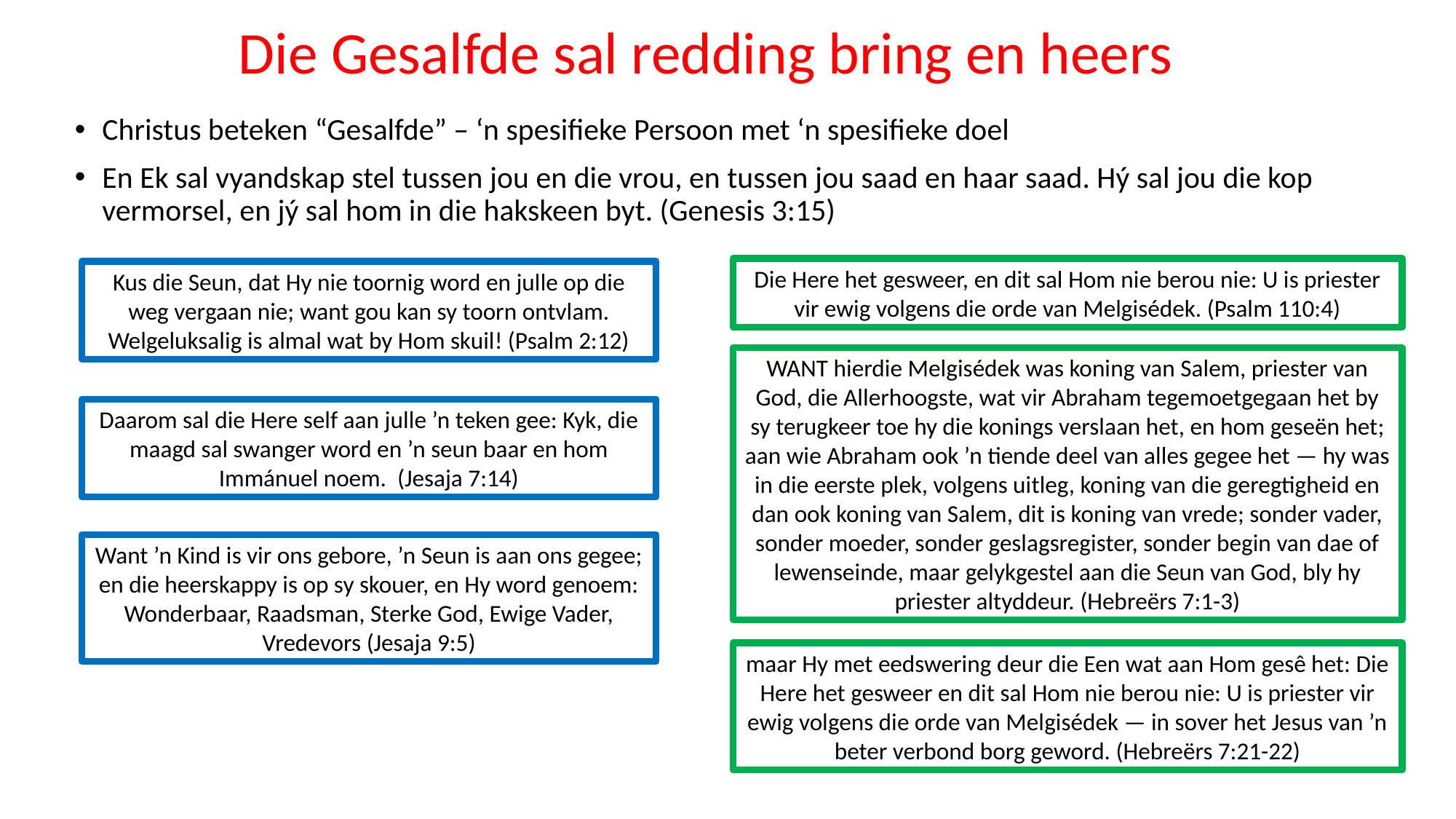

# Die Gesalfde sal redding bring en heers
Christus beteken “Gesalfde” – ‘n spesifieke Persoon met ‘n spesifieke doel
En Ek sal vyandskap stel tussen jou en die vrou, en tussen jou saad en haar saad. Hý sal jou die kop vermorsel, en jý sal hom in die hakskeen byt. (Genesis 3:15)

Die Here het gesweer, en dit sal Hom nie berou nie: U is priester vir ewig volgens die orde van Melgisédek. (Psalm 110:4)
Kus die Seun, dat Hy nie toornig word en julle op die weg vergaan nie; want gou kan sy toorn ontvlam. Welgeluksalig is almal wat by Hom skuil! (Psalm 2:12)
WANT hierdie Melgisédek was koning van Salem, priester van God, die Allerhoogste, wat vir Abraham tegemoetgegaan het by sy terugkeer toe hy die konings verslaan het, en hom geseën het; aan wie Abraham ook ’n tiende deel van alles gegee het — hy was in die eerste plek, volgens uitleg, koning van die geregtigheid en dan ook koning van Salem, dit is koning van vrede; sonder vader, sonder moeder, sonder geslagsregister, sonder begin van dae of lewenseinde, maar gelykgestel aan die Seun van God, bly hy priester altyddeur. (Hebreërs 7:1-3)
Daarom sal die Here self aan julle ’n teken gee: Kyk, die maagd sal swanger word en ’n seun baar en hom Immánuel noem.  (Jesaja 7:14)
Want ’n Kind is vir ons gebore, ’n Seun is aan ons gegee; en die heerskappy is op sy skouer, en Hy word genoem: Wonderbaar, Raadsman, Sterke God, Ewige Vader, Vredevors (Jesaja 9:5)
maar Hy met eedswering deur die Een wat aan Hom gesê het: Die Here het gesweer en dit sal Hom nie berou nie: U is priester vir ewig volgens die orde van Melgisédek — in sover het Jesus van ’n beter verbond borg geword. (Hebreërs 7:21-22)